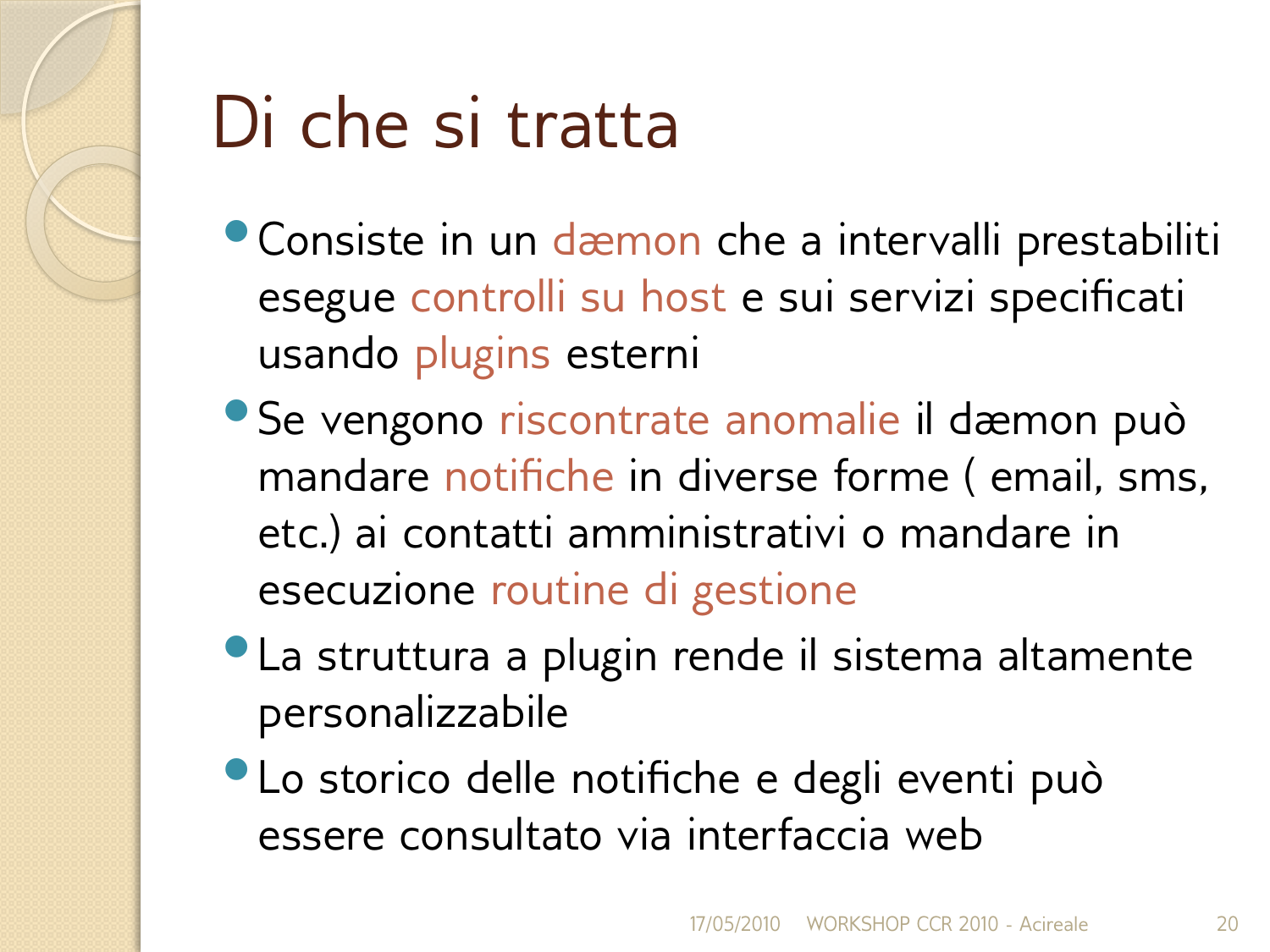

# Di che si tratta
Consiste in un daemon che a intervalli prestabiliti esegue controlli su host e sui servizi specificati usando plugins esterni
Se vengono riscontrate anomalie il daemon può mandare notifiche in diverse forme ( email, sms, etc.) ai contatti amministrativi o mandare in esecuzione routine di gestione
La struttura a plugin rende il sistema altamente personalizzabile
Lo storico delle notifiche e degli eventi può essere consultato via interfaccia web

17/05/2010
WORKSHOP CCR 2010 - Acireale
20